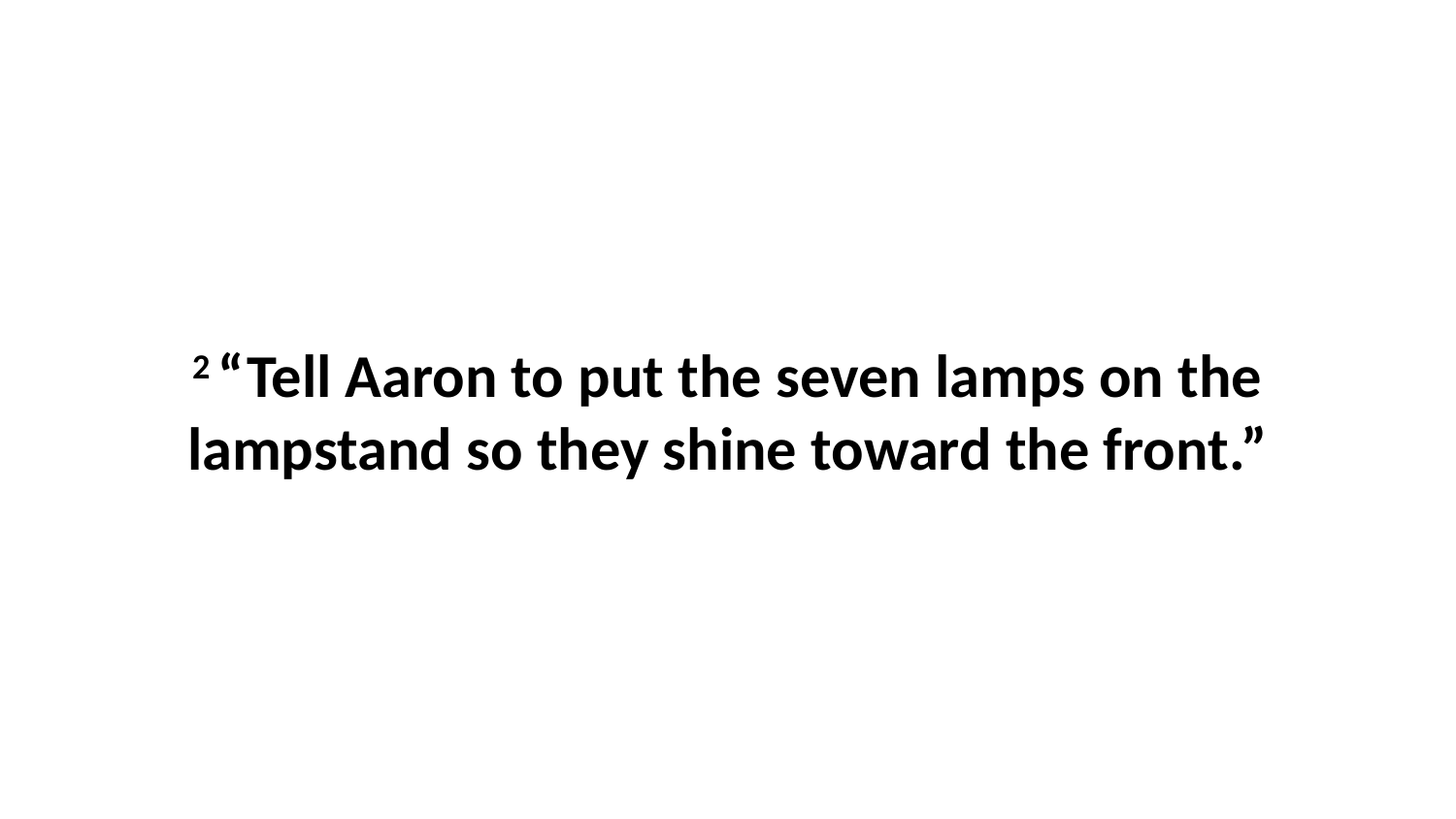

2 “Tell Aaron to put the seven lamps on the lampstand so they shine toward the front.”